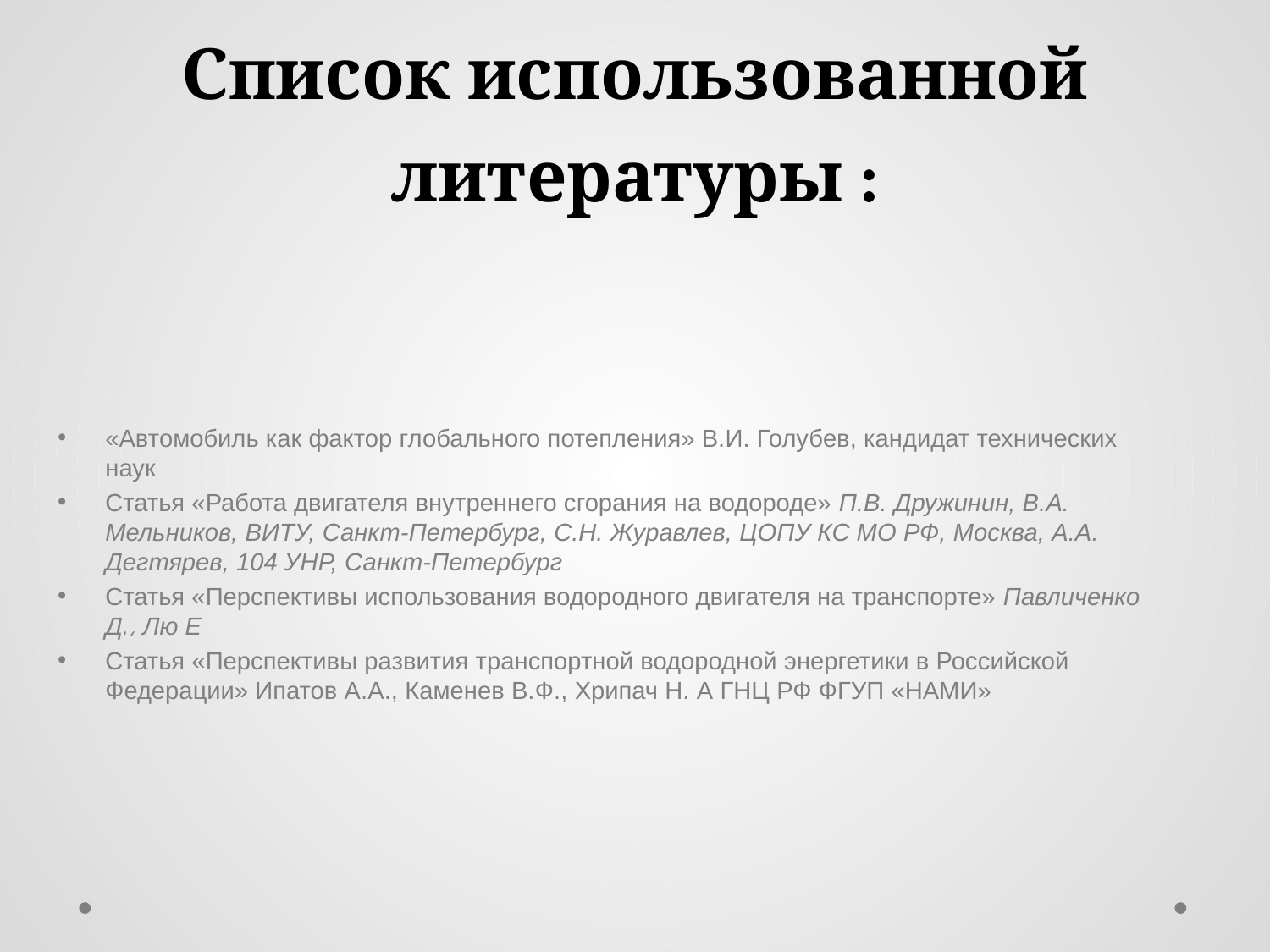

# Список использованной литературы :
«Автомобиль как фактор глобального потепления» В.И. Голубев, кандидат технических наук
Статья «Работа двигателя внутреннего сгорания на водороде» П.В. Дружинин, В.А. Мельников, ВИТУ, Санкт-Петербург, С.Н. Журавлев, ЦОПУ КС МО РФ, Москва, А.А. Дегтярев, 104 УНР, Санкт-Петербург
Статья «Перспективы использования водородного двигателя на транспорте» Павличенко Д., Лю Е
Статья «Перспективы развития транспортной водородной энергетики в Российской Федерации» Ипатов А.А., Каменев В.Ф., Хрипач Н. А ГНЦ РФ ФГУП «НАМИ»